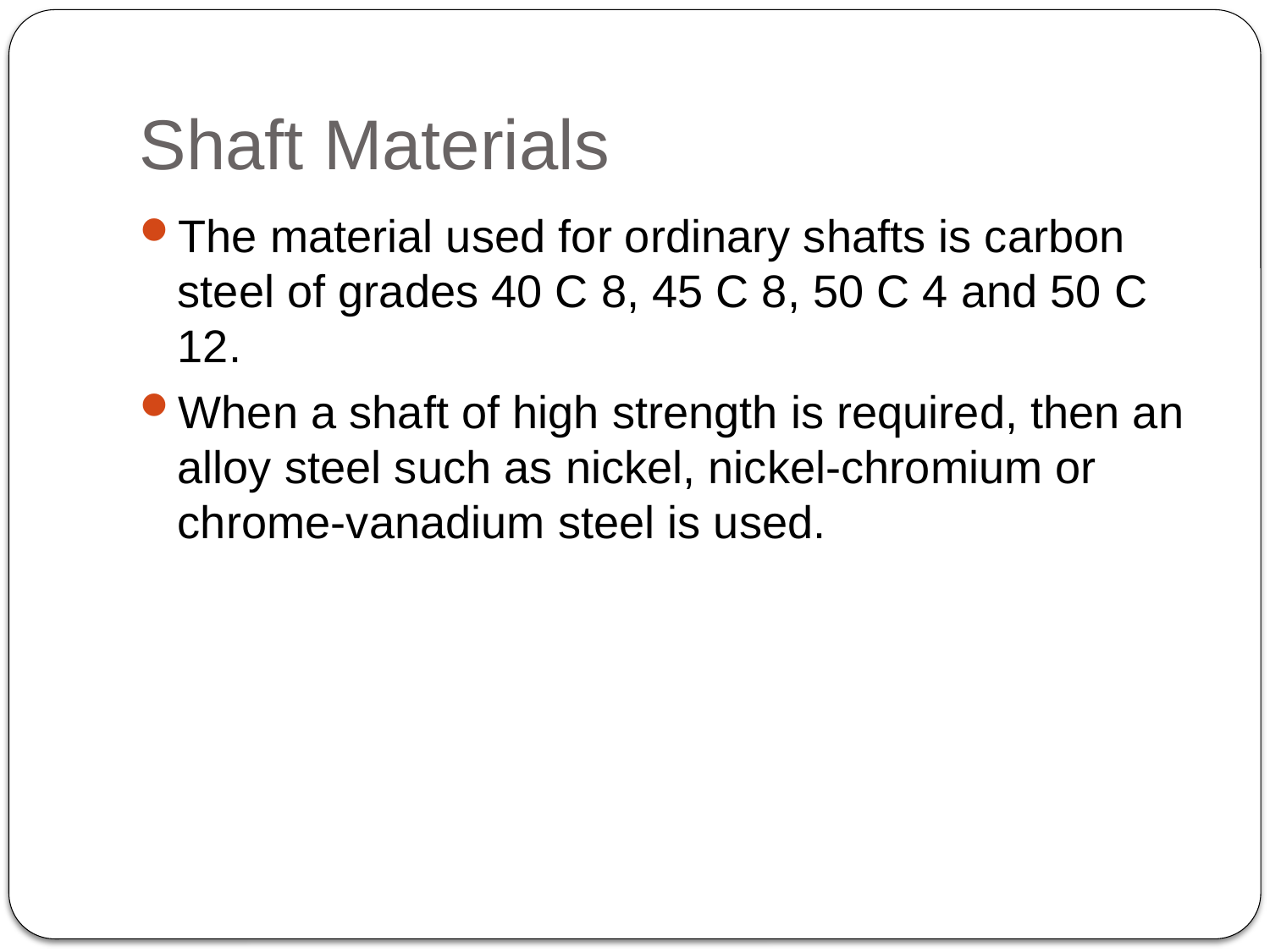

# Shaft Materials
The material used for ordinary shafts is carbon steel of grades 40 C 8, 45 C 8, 50 C 4 and 50 C 12.
When a shaft of high strength is required, then an alloy steel such as nickel, nickel-chromium or chrome-vanadium steel is used.